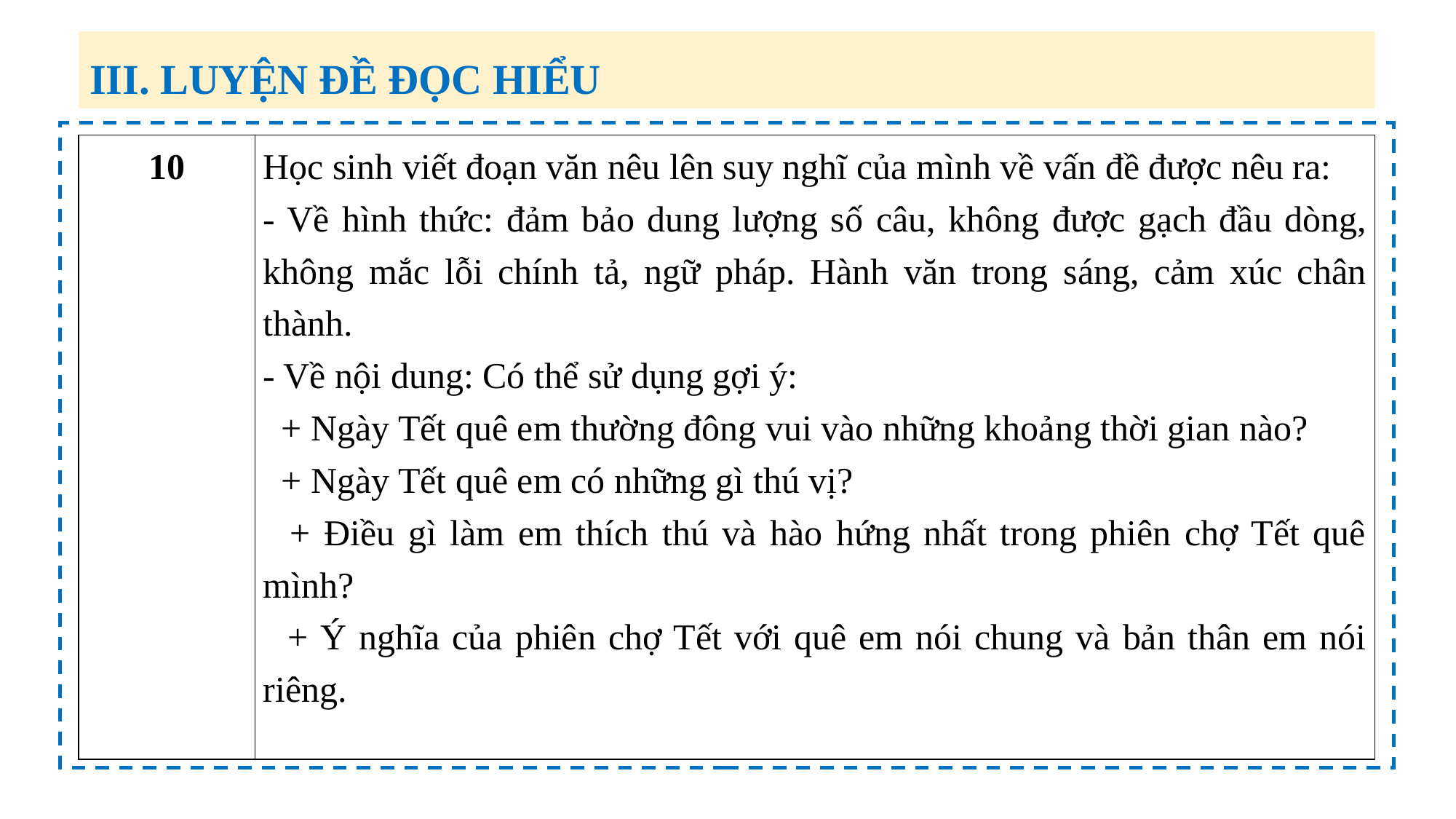

III. LUYỆN ĐỀ ĐỌC HIỂU

| 10 | Học sinh viết đoạn văn nêu lên suy nghĩ của mình về vấn đề được nêu ra: - Về hình thức: đảm bảo dung lượng số câu, không được gạch đầu dòng, không mắc lỗi chính tả, ngữ pháp. Hành văn trong sáng, cảm xúc chân thành. - Về nội dung: Có thể sử dụng gợi ý: + Ngày Tết quê em thường đông vui vào những khoảng thời gian nào? + Ngày Tết quê em có những gì thú vị? + Điều gì làm em thích thú và hào hứng nhất trong phiên chợ Tết quê mình? + Ý nghĩa của phiên chợ Tết với quê em nói chung và bản thân em nói riêng. |
| --- | --- |